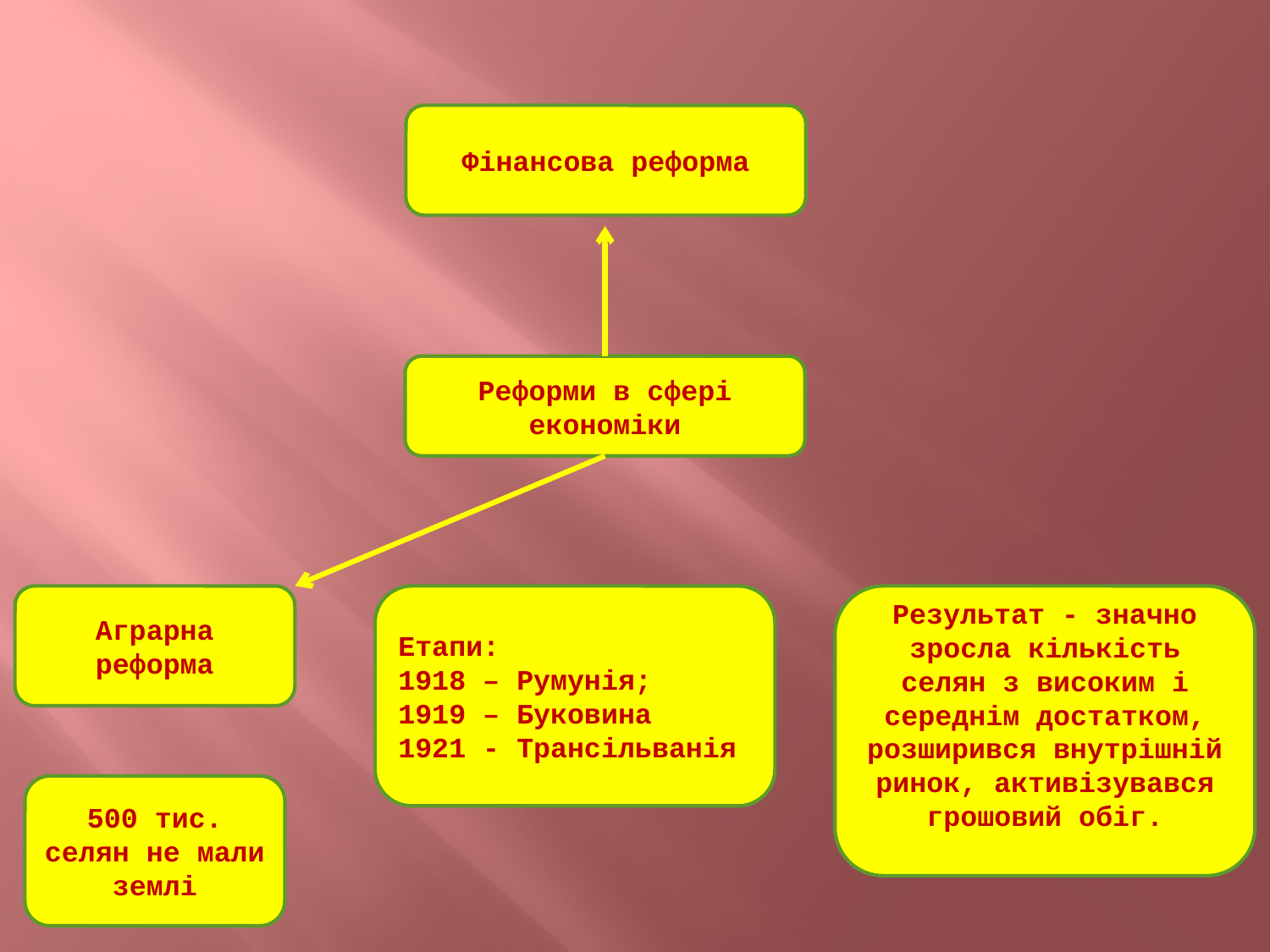

Фінансова реформа
Реформи в сфері економіки
Аграрна реформа
Етапи:
1918 – Румунія;
1919 – Буковина
1921 - Трансільванія
Результат - значно зросла кількість селян з високим і середнім достатком, розширився внутрішній ринок, активізувався грошовий обіг.

500 тис. селян не мали землі